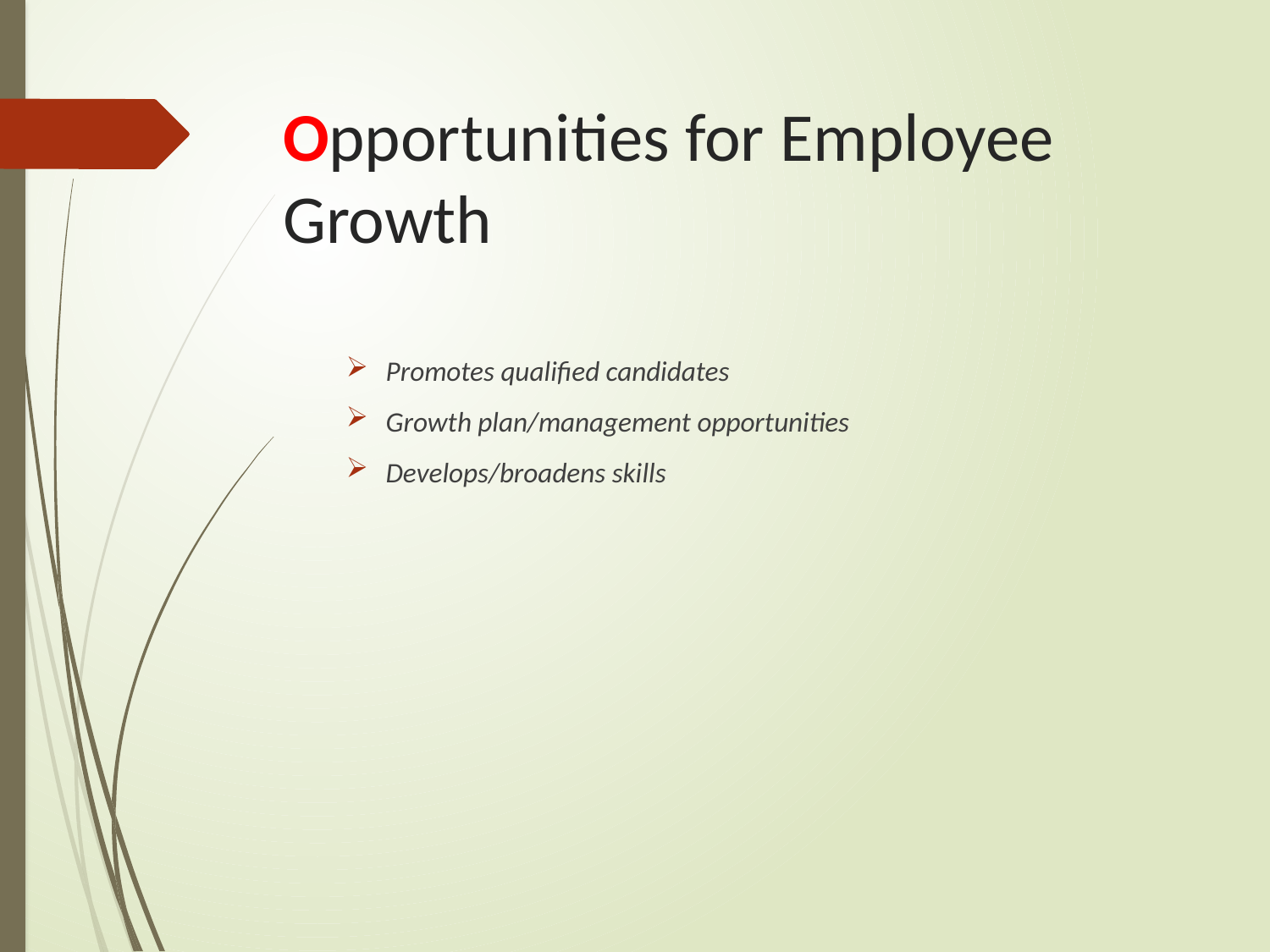

# Opportunities for Employee Growth

Promotes qualified candidates
Growth plan/management opportunities
Develops/broadens skills